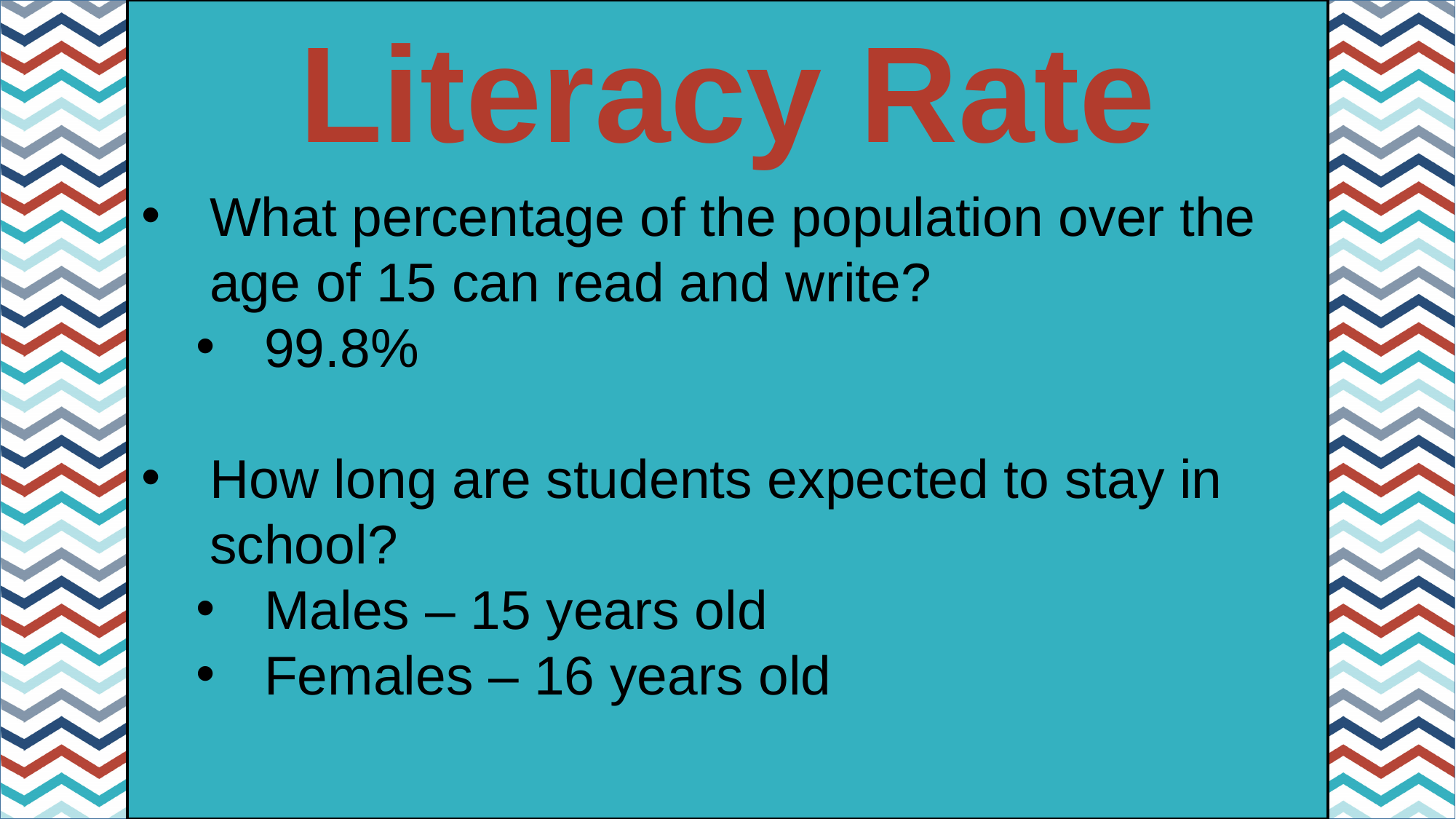

Literacy Rate
#
What percentage of the population over the age of 15 can read and write?
99.8%

How long are students expected to stay in school?
Males – 15 years old
Females – 16 years old